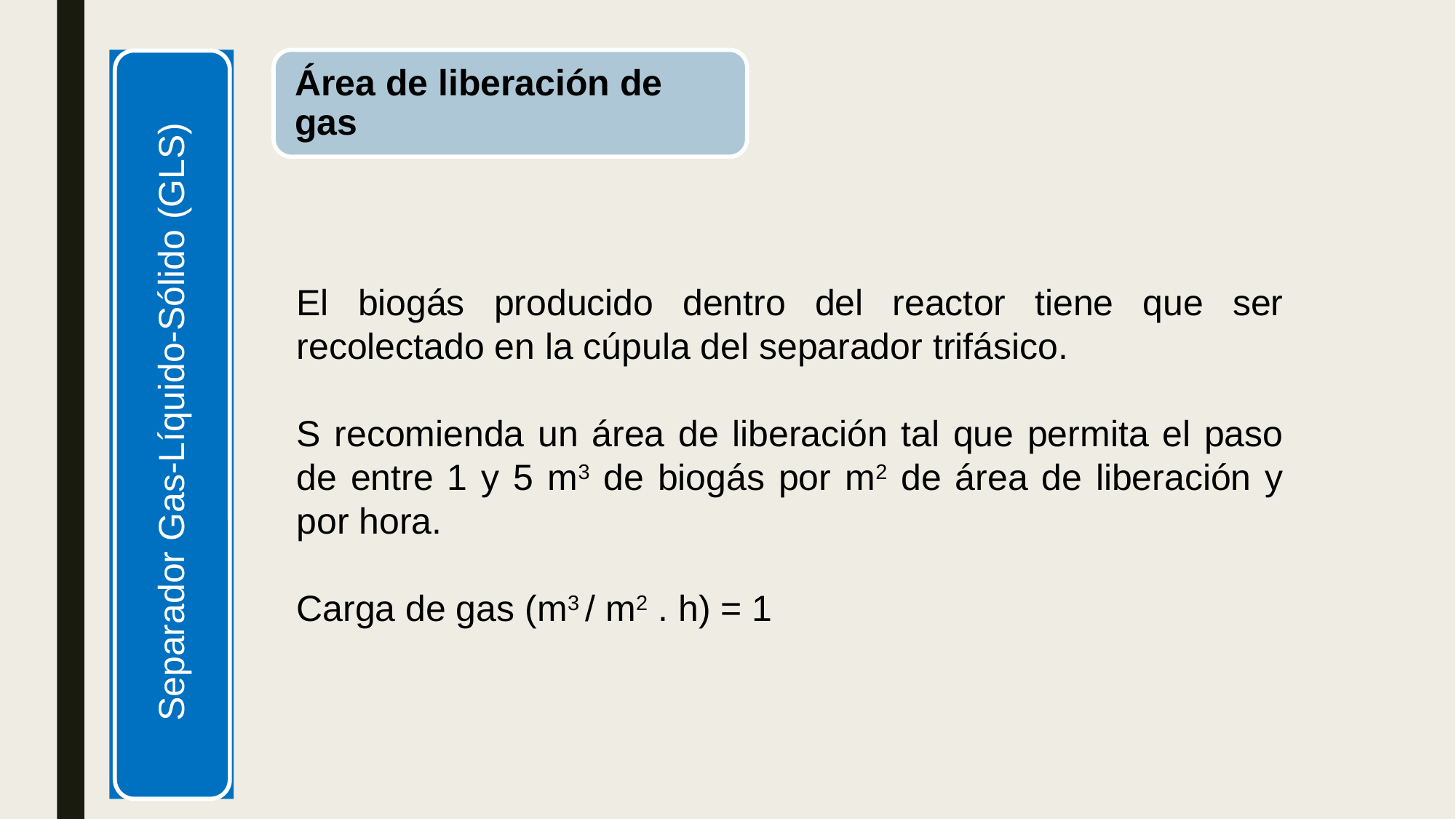

Separador Gas-Líquido-Sólido (GLS)
Área de liberación de gas
El biogás producido dentro del reactor tiene que ser recolectado en la cúpula del separador trifásico.

S recomienda un área de liberación tal que permita el paso de entre 1 y 5 m3 de biogás por m2 de área de liberación y por hora.

Carga de gas (m3 / m2 . h) = 1